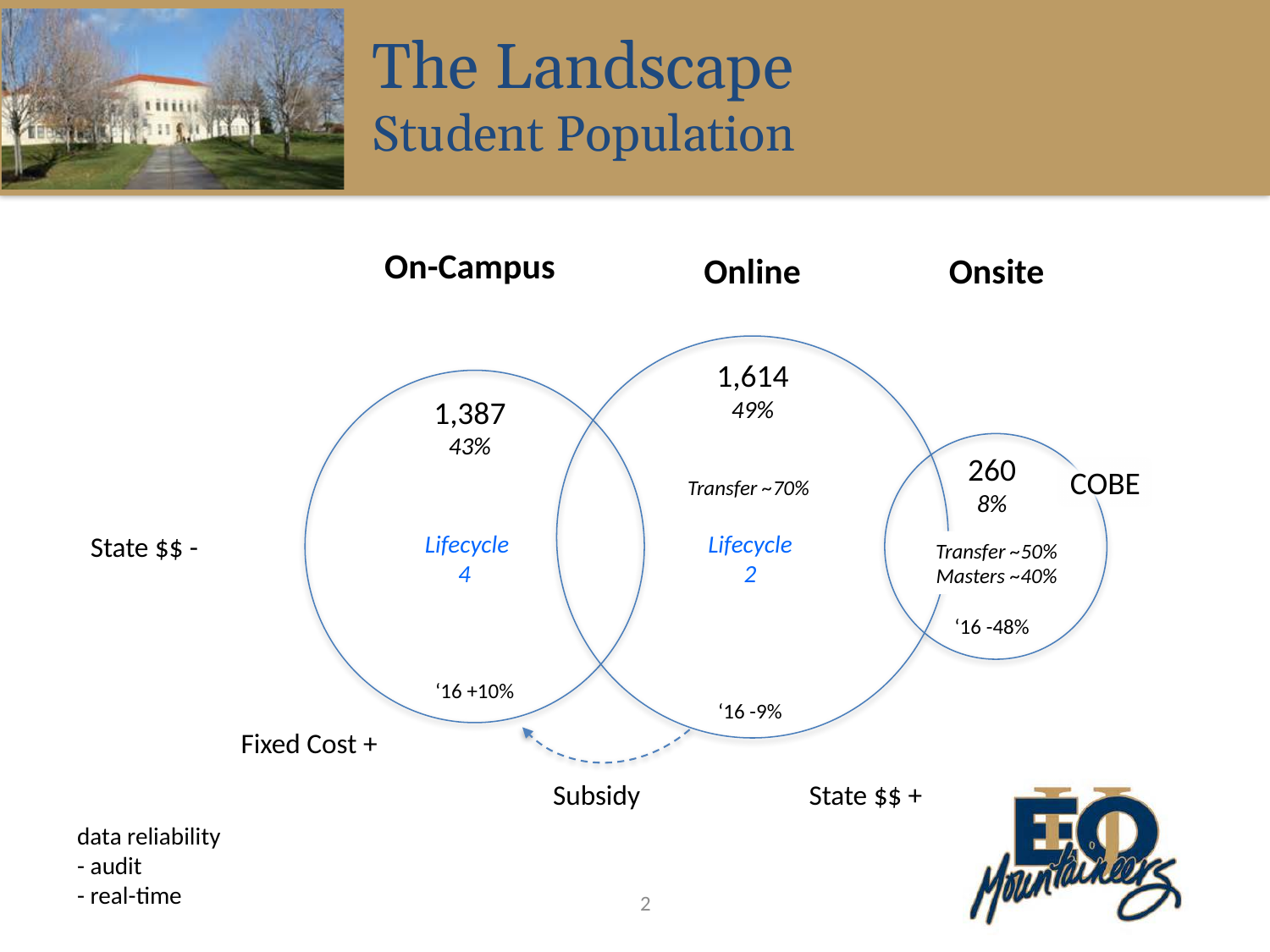

The Landscape
Student Population
On-Campus
Online
Onsite

1,614
49%

1,387
43%

260
8%
COBE
Transfer ~70%
Lifecycle
2
Lifecycle
4
State $$ -
Transfer ~50%
Masters ~40%

‘16 -48%
‘16 +10%
‘16 -9%
Fixed Cost +
Subsidy
State $$ +
data reliability
- audit
- real-time
2